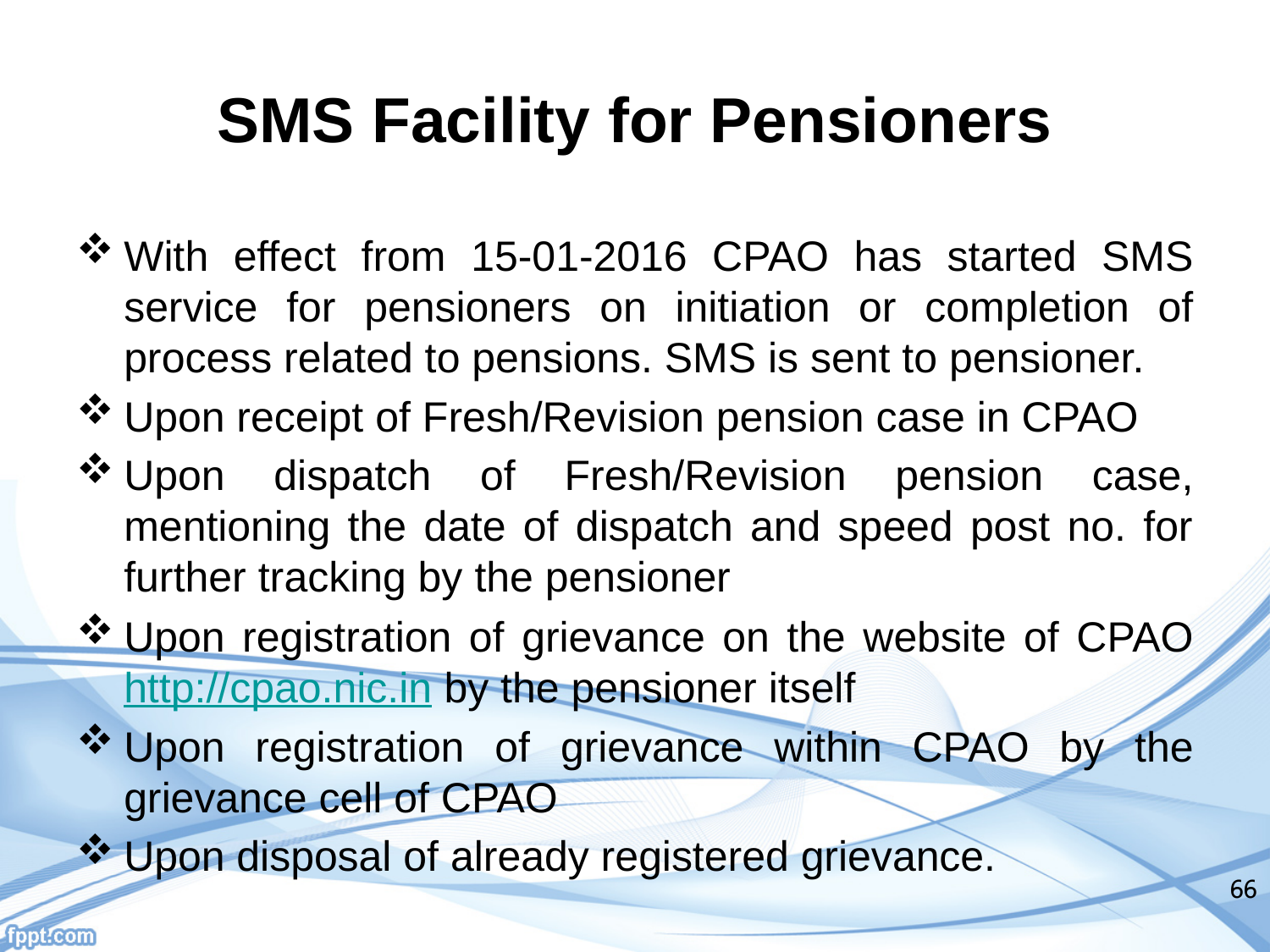

# SMS Facility for Pensioners
With effect from 15-01-2016 CPAO has started SMS service for pensioners on initiation or completion of process related to pensions. SMS is sent to pensioner.
Upon receipt of Fresh/Revision pension case in CPAO
Upon dispatch of Fresh/Revision pension case, mentioning the date of dispatch and speed post no. for further tracking by the pensioner
Upon registration of grievance on the website of CPAO http://cpao.nic.in by the pensioner itself
Upon registration of grievance within CPAO by the grievance cell of CPAO
Upon disposal of already registered grievance.

66